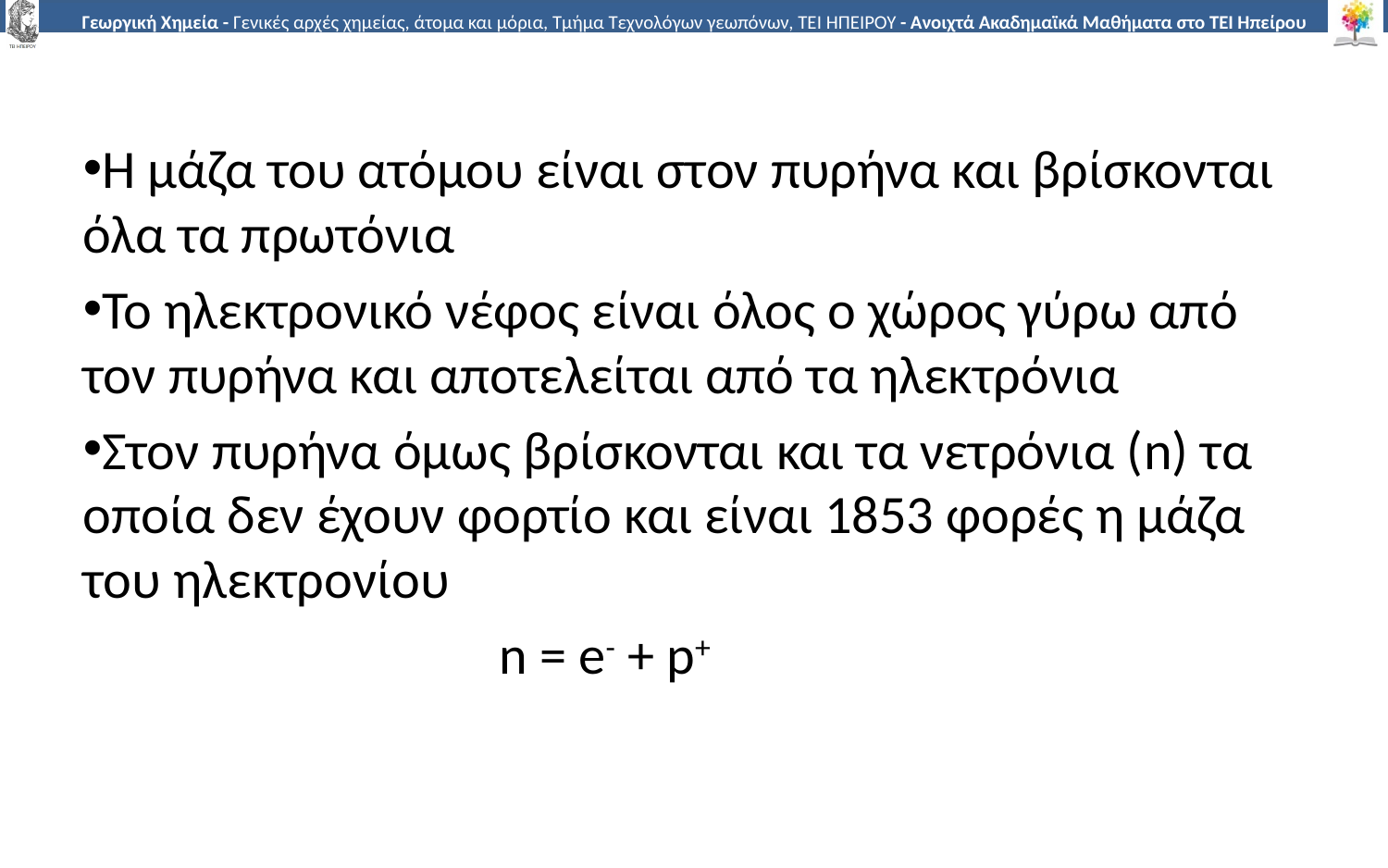

Η μάζα του ατόμου είναι στον πυρήνα και βρίσκονται όλα τα πρωτόνια
Το ηλεκτρονικό νέφος είναι όλος ο χώρος γύρω από τον πυρήνα και αποτελείται από τα ηλεκτρόνια
Στον πυρήνα όμως βρίσκονται και τα νετρόνια (n) τα οποία δεν έχουν φορτίο και είναι 1853 φορές η μάζα του ηλεκτρονίου
			n = e- + p+